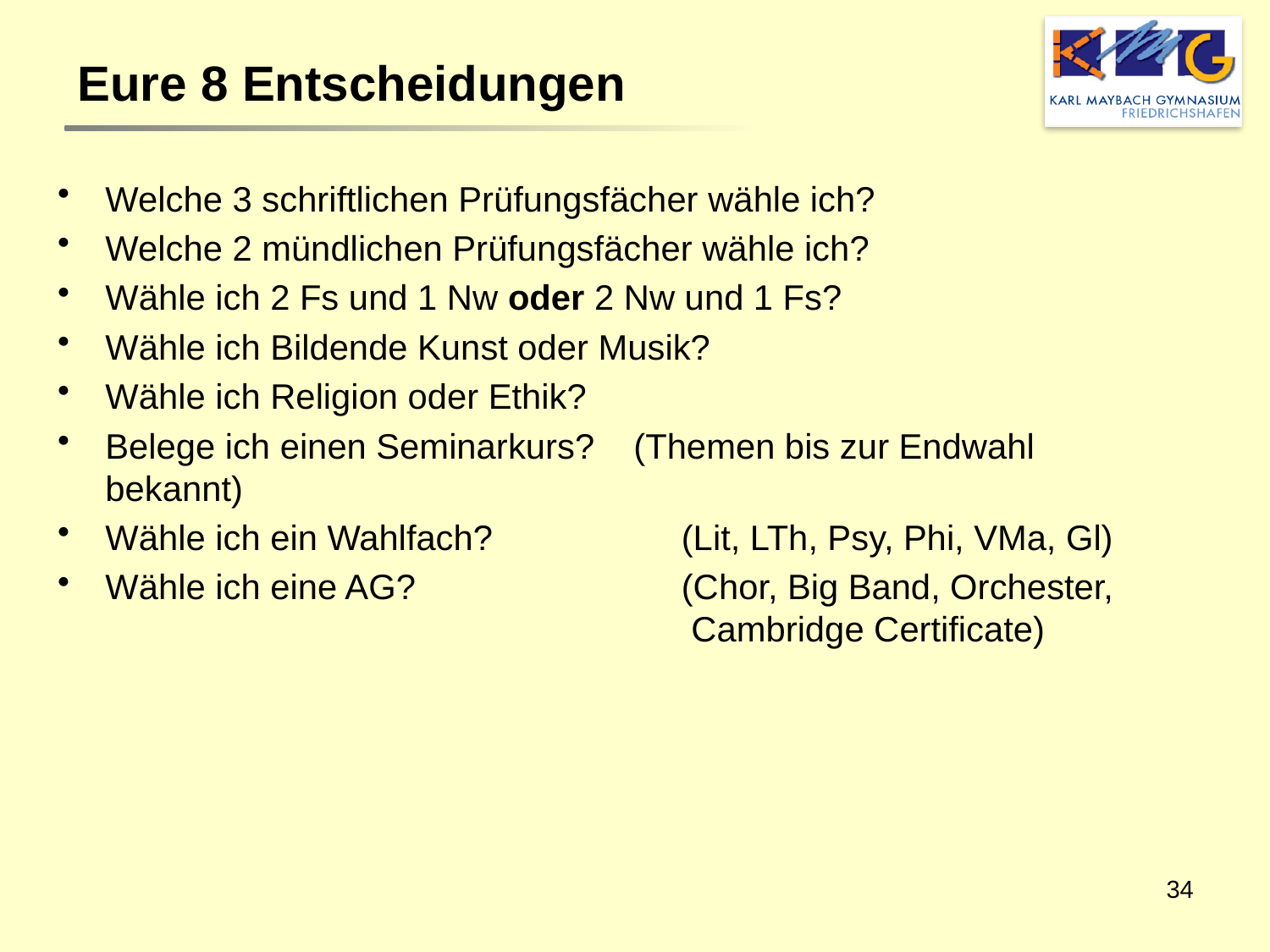

Eure 8 Entscheidungen

Welche 3 schriftlichen Prüfungsfächer wähle ich?
Welche 2 mündlichen Prüfungsfächer wähle ich?
Wähle ich 2 Fs und 1 Nw oder 2 Nw und 1 Fs?
Wähle ich Bildende Kunst oder Musik?
Wähle ich Religion oder Ethik?
Belege ich einen Seminarkurs?    (Themen bis zur Endwahl bekannt)
Wähle ich ein Wahlfach?	       (Lit, LTh, Psy, Phi, VMa, Gl)
Wähle ich eine AG?		       (Chor, Big Band, Orchester,
				        Cambridge Certificate)
34